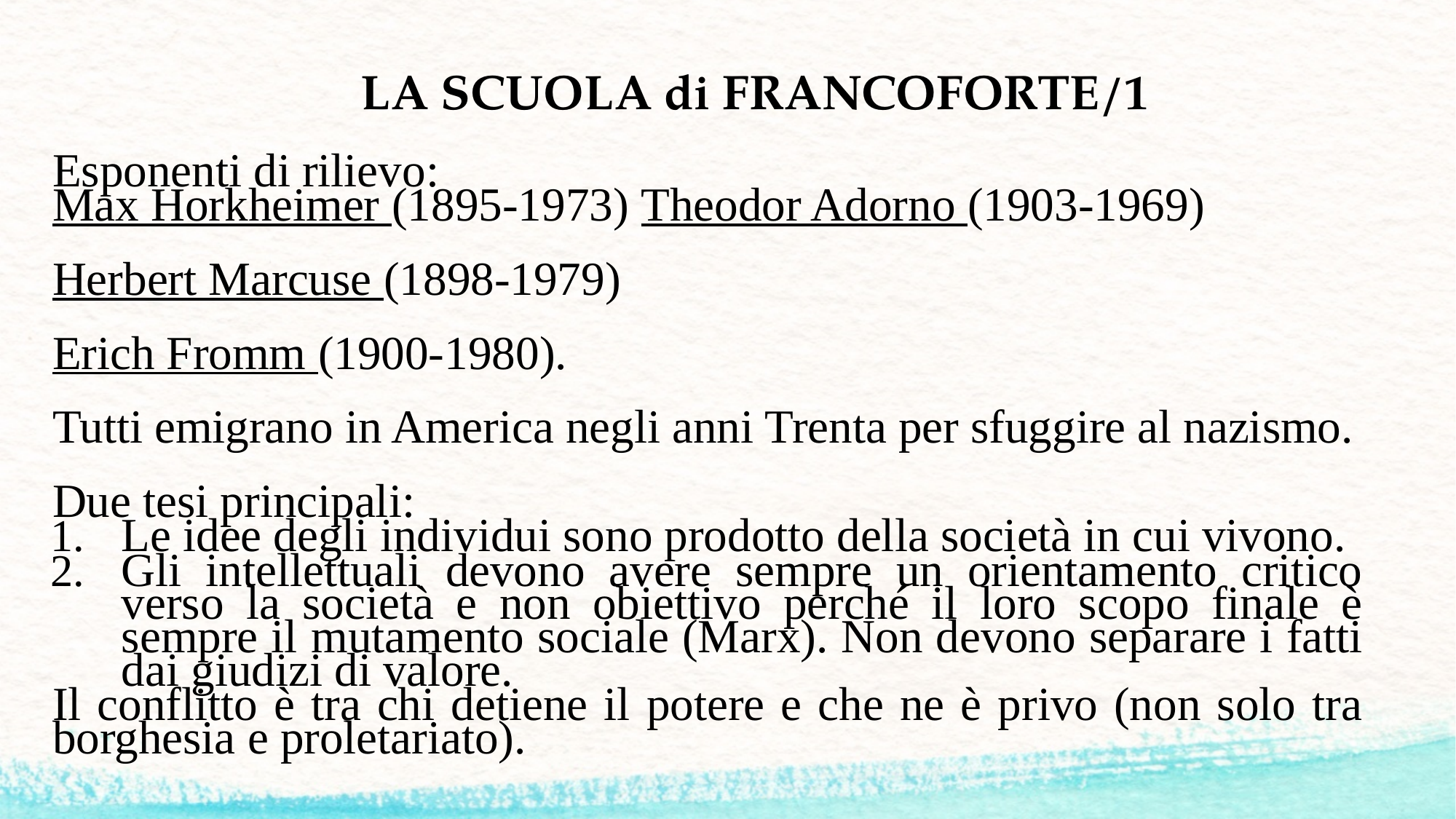

# LA SCUOLA di FRANCOFORTE/1

Esponenti di rilievo:
Max Horkheimer (1895-1973) Theodor Adorno (1903-1969)

Herbert Marcuse (1898-1979)

Erich Fromm (1900-1980).

Tutti emigrano in America negli anni Trenta per sfuggire al nazismo.

Due tesi principali:
Le idee degli individui sono prodotto della società in cui vivono.
Gli intellettuali devono avere sempre un orientamento critico verso la società e non obiettivo perché il loro scopo finale è sempre il mutamento sociale (Marx). Non devono separare i fatti dai giudizi di valore.
Il conflitto è tra chi detiene il potere e che ne è privo (non solo tra borghesia e proletariato).